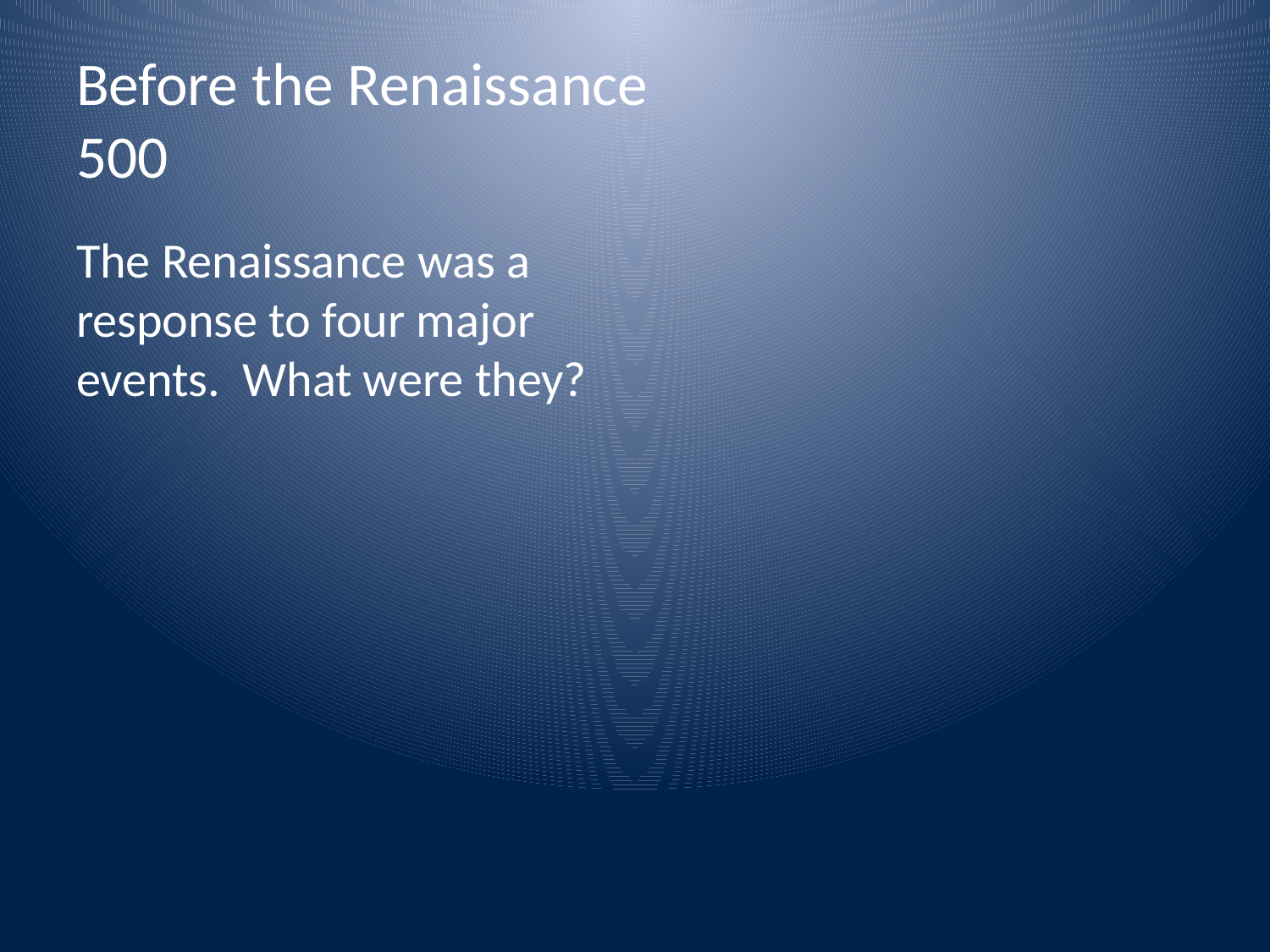

# Before the Renaissance 500
The Renaissance was a response to four major events.  What were they?